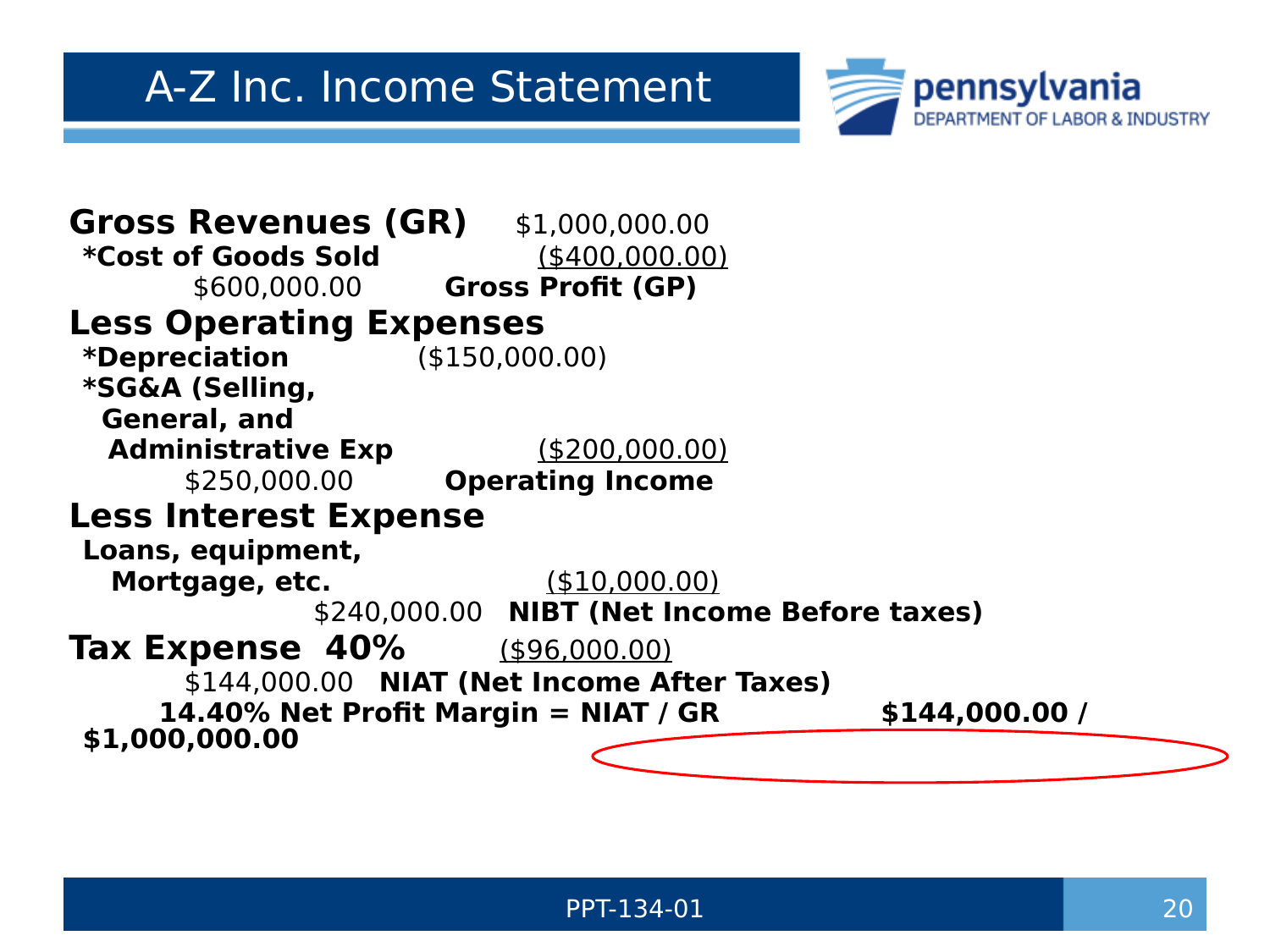

# A-Z Inc. Income Statement

   Gross Revenues (GR)    $1,000,000.00
	*Cost of Goods Sold	           ($400,000.00)
				             $600,000.00 	Gross Profit (GP)
   Less Operating Expenses
	*Depreciation	           ($150,000.00)
	*SG&A (Selling,
	  General, and
	   Administrative Exp	           ($200,000.00)
				            $250,000.00 	Operating Income
   Less Interest Expense
	Loans, equipment,
	   Mortgage, etc.	            ($10,000.00)
			 	             $240,000.00   NIBT (Net Income Before taxes)
   Tax Expense  40%           ($96,000.00)
				            $144,000.00   NIAT (Net Income After Taxes)
					         14.40% Net Profit Margin = NIAT / GR														        $144,000.00 / $1,000,000.00

PPT-134-01
20